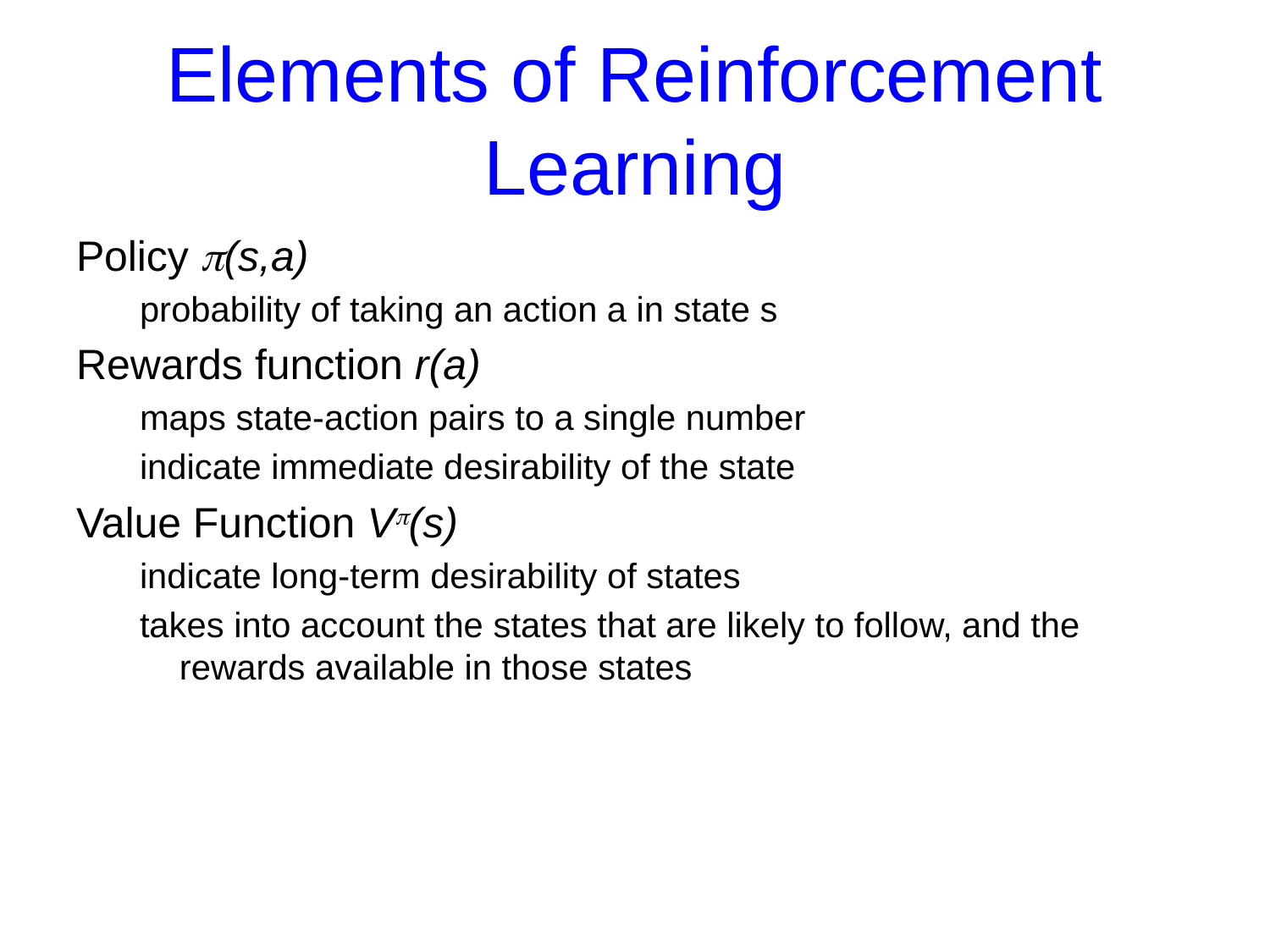

# Elements of Reinforcement Learning
Policy π(s,a)
probability of taking an action a in state s
Rewards function r(a)
maps state-action pairs to a single number
indicate immediate desirability of the state
Value Function Vπ(s)
indicate long-term desirability of states
takes into account the states that are likely to follow, and the rewards available in those states